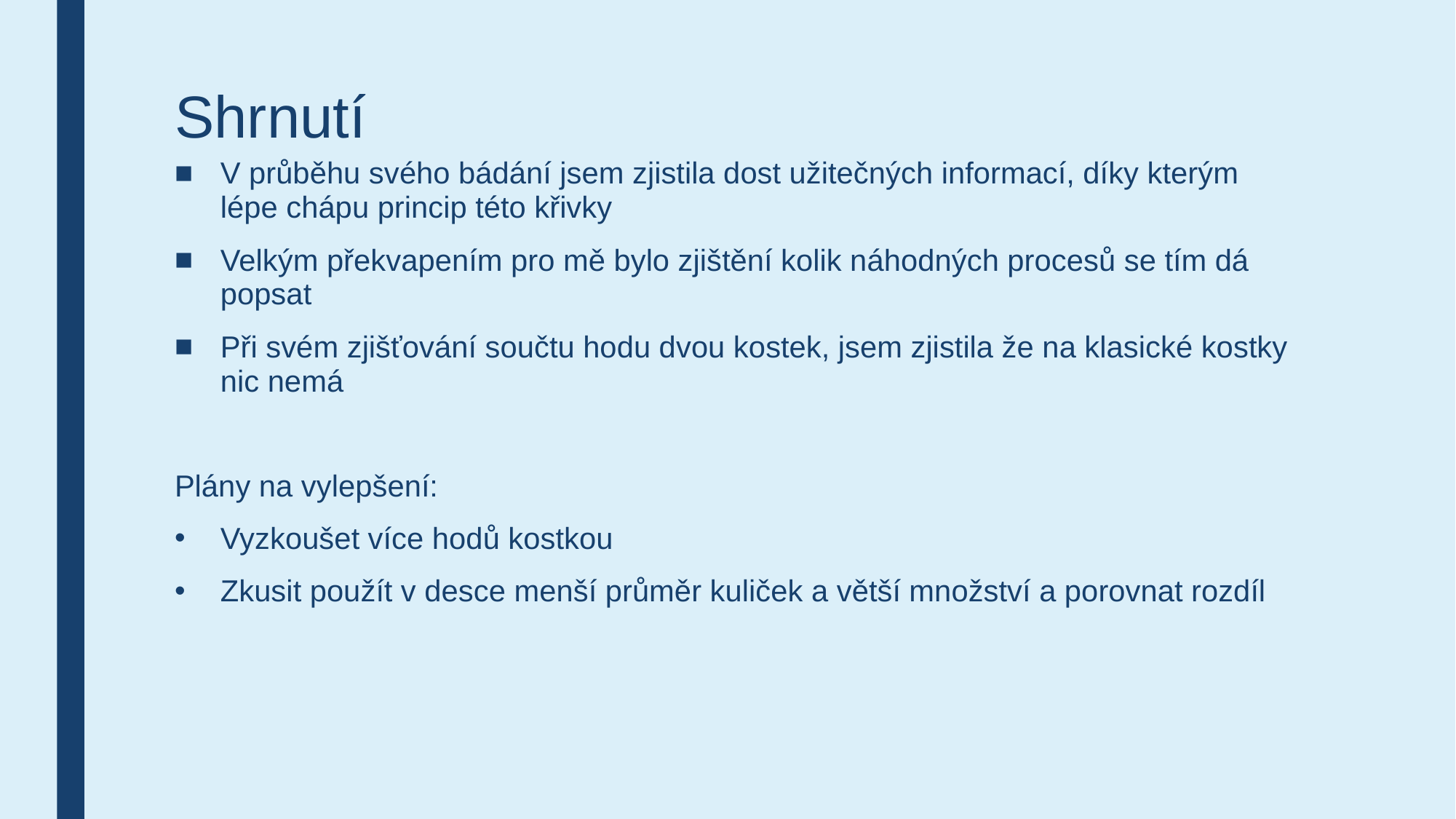

# Shrnutí
V průběhu svého bádání jsem zjistila dost užitečných informací, díky kterým lépe chápu princip této křivky
Velkým překvapením pro mě bylo zjištění kolik náhodných procesů se tím dá popsat
Při svém zjišťování součtu hodu dvou kostek, jsem zjistila že na klasické kostky nic nemá

Plány na vylepšení:
Vyzkoušet více hodů kostkou
Zkusit použít v desce menší průměr kuliček a větší množství a porovnat rozdíl